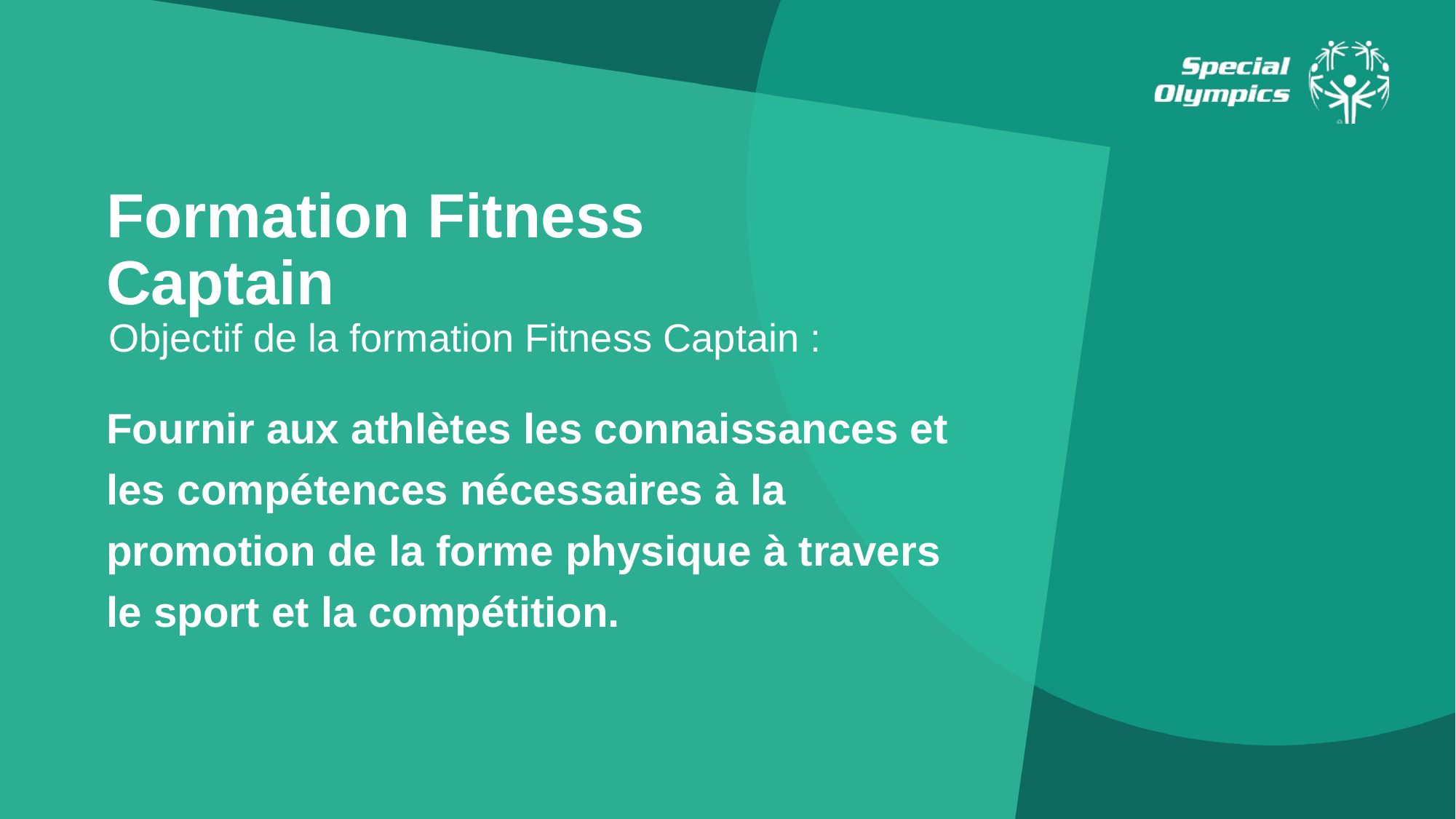

Formation Fitness Captain
Objectif de la formation Fitness Captain :
Fournir aux athlètes les connaissances et les compétences nécessaires à la promotion de la forme physique à travers le sport et la compétition.